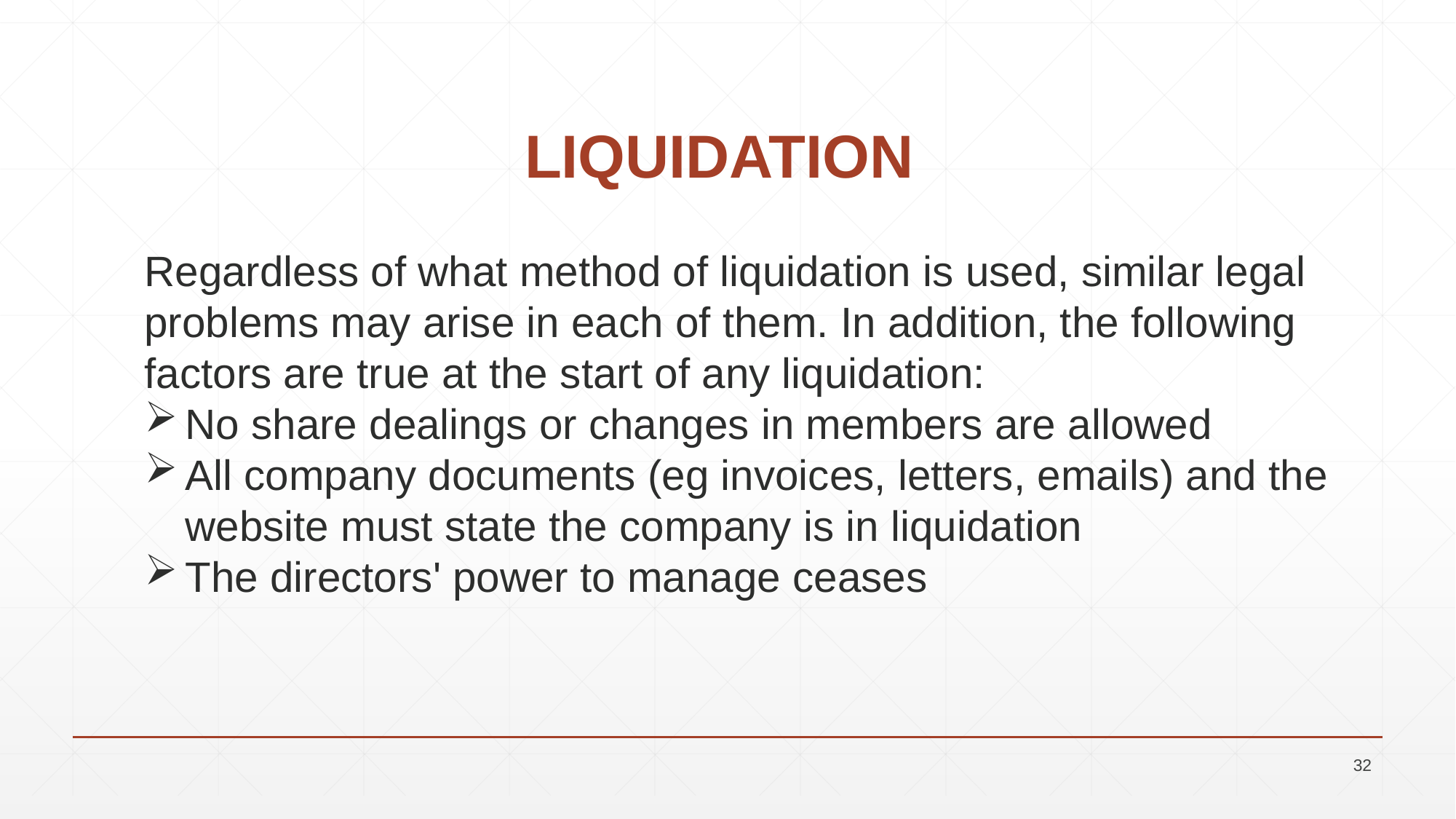

# LIQUIDATION
Regardless of what method of liquidation is used, similar legal problems may arise in each of them. In addition, the following factors are true at the start of any liquidation:
No share dealings or changes in members are allowed
All company documents (eg invoices, letters, emails) and the website must state the company is in liquidation
The directors' power to manage ceases

32